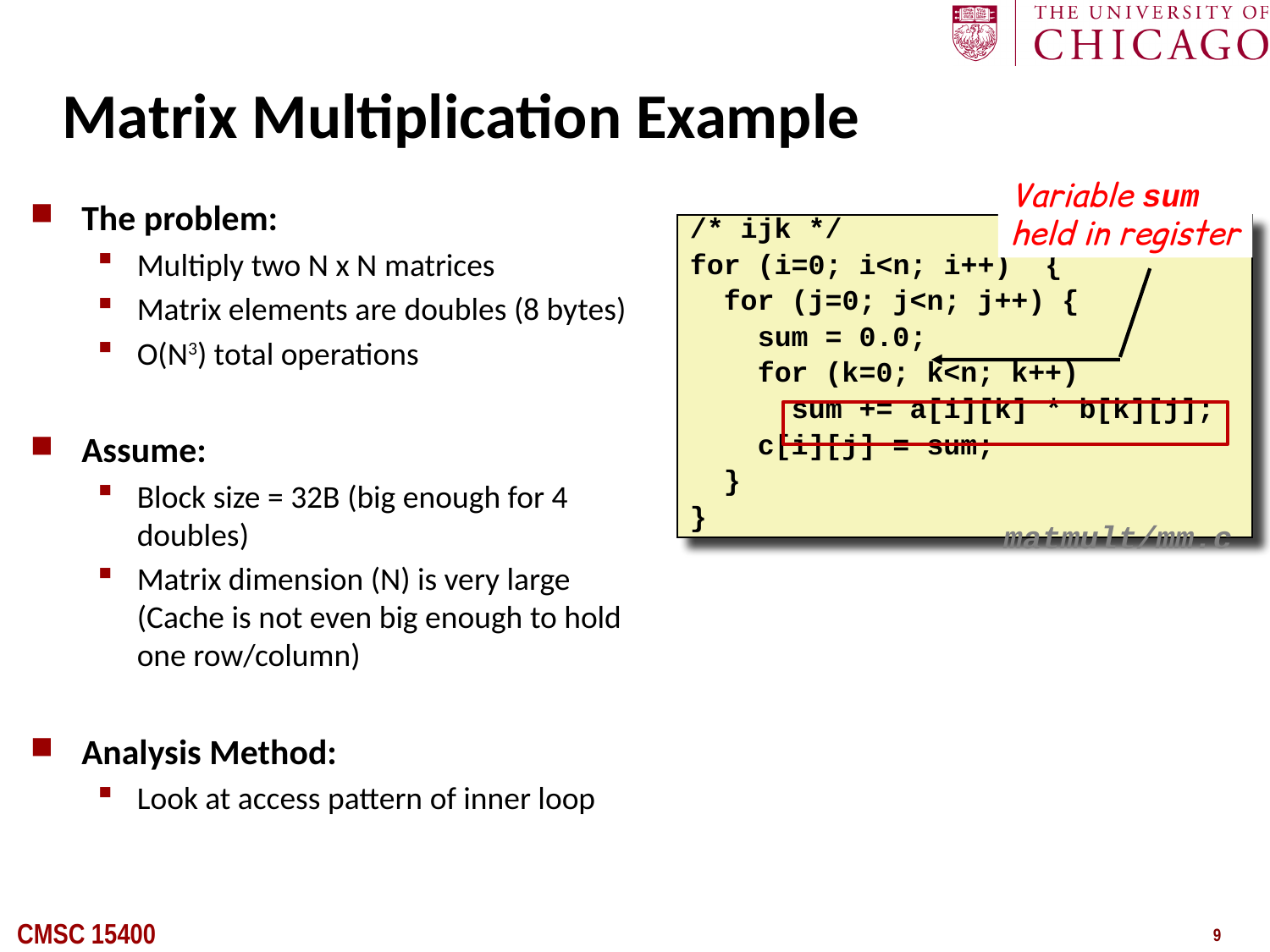

# Matrix Multiplication Example
Variable sum
held in register
The problem:
Multiply two N x N matrices
Matrix elements are doubles (8 bytes)
O(N3) total operations

Assume:
Block size = 32B (big enough for 4 doubles)
Matrix dimension (N) is very large (Cache is not even big enough to hold one row/column)

Analysis Method:
Look at access pattern of inner loop
/* ijk */
for (i=0; i<n; i++)  {
  for (j=0; j<n; j++) {
    sum = 0.0;
    for (k=0; k<n; k++)
      sum += a[i][k] * b[k][j];
    c[i][j] = sum;
  }
}

matmult/mm.c